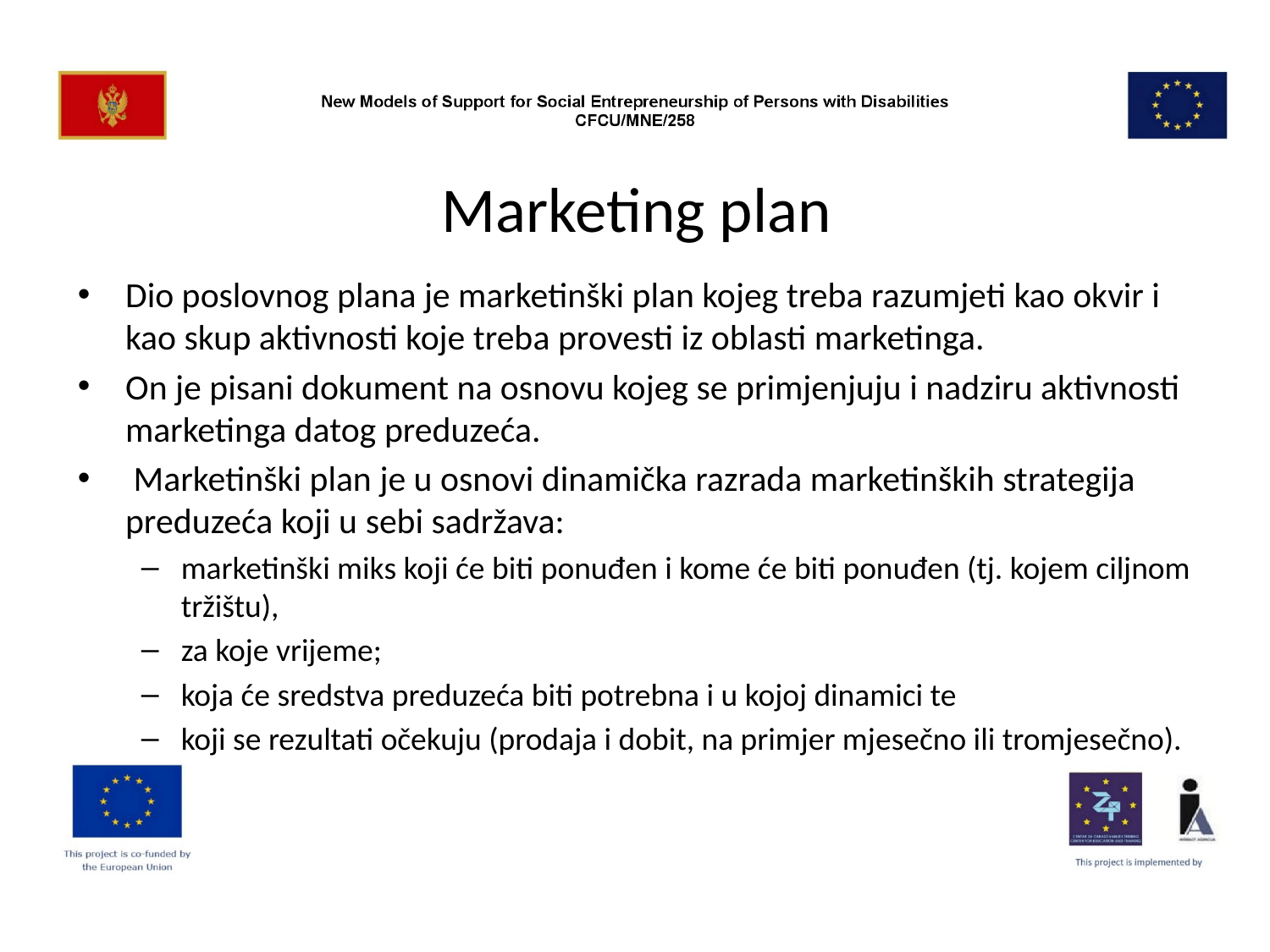

# Marketing plan
Dio poslovnog plana je marketinški plan kojeg treba razumjeti kao okvir i kao skup aktivnosti koje treba provesti iz oblasti marketinga.
On je pisani dokument na osnovu kojeg se primjenjuju i nadziru aktivnosti marketinga datog preduzeća.
 Marketinški plan je u osnovi dinamička razrada marketinških strategija preduzeća koji u sebi sadržava:
marketinški miks koji će biti ponuđen i kome će biti ponuđen (tj. kojem ciljnom tržištu),
za koje vrijeme;
koja će sredstva preduzeća biti potrebna i u kojoj dinamici te
koji se rezultati očekuju (prodaja i dobit, na primjer mjesečno ili tromjesečno).